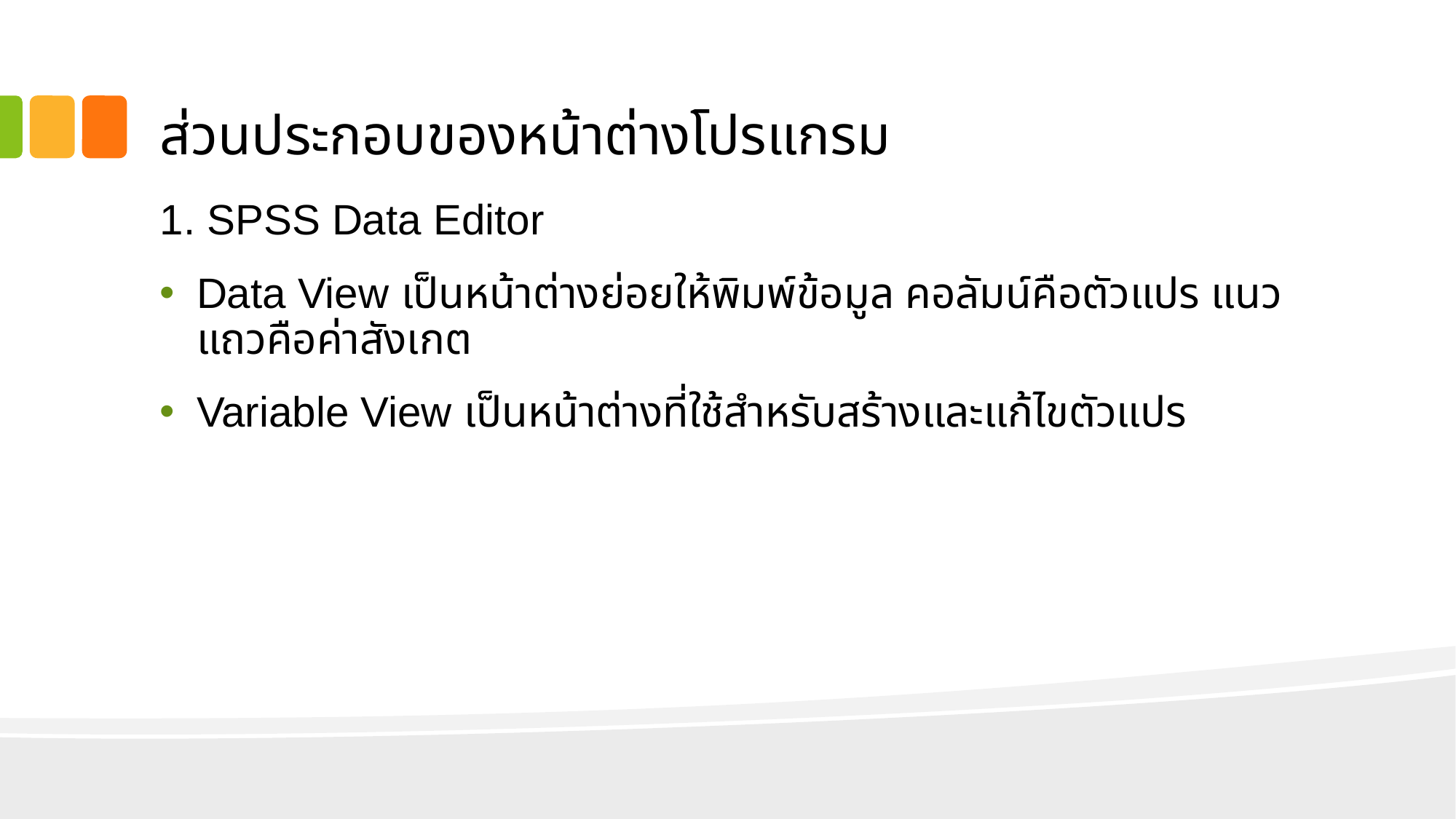

# ส่วนประกอบของหน้าต่างโปรแกรม
1. SPSS Data Editor
Data View เป็นหน้าต่างย่อยให้พิมพ์ข้อมูล คอลัมน์คือตัวแปร แนวแถวคือค่าสังเกต
Variable View เป็นหน้าต่างที่ใช้สำหรับสร้างและแก้ไขตัวแปร